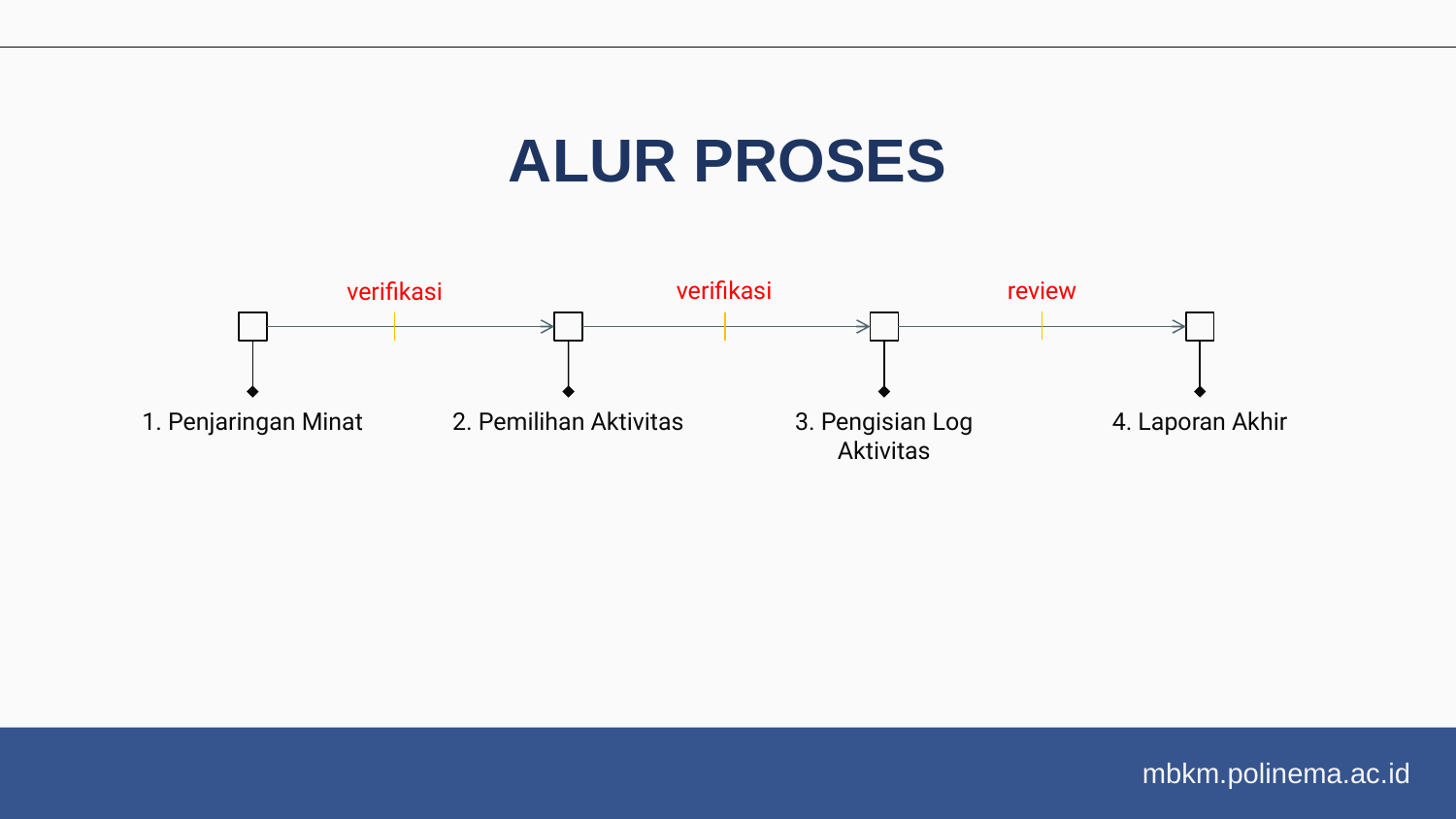

# ALUR PROSES
verifikasi
review
verifikasi

1. Penjaringan Minat
2. Pemilihan Aktivitas
3. Pengisian Log Aktivitas
4. Laporan Akhir
mbkm.polinema.ac.id